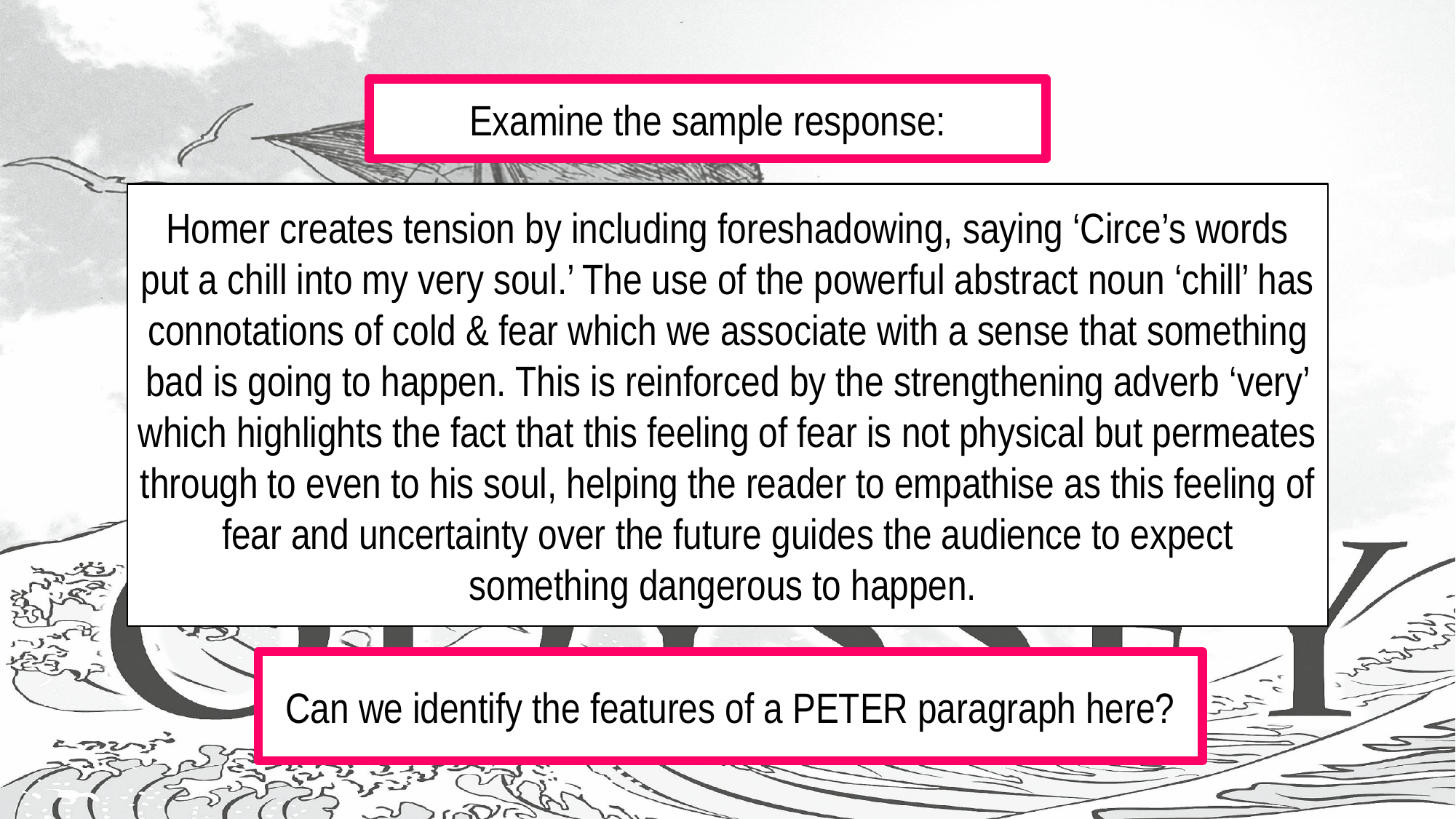

#
Examine the sample response:
Homer creates tension by including foreshadowing, saying ‘Circe’s words put a chill into my very soul.’ The use of the powerful abstract noun ‘chill’ has connotations of cold & fear which we associate with a sense that something bad is going to happen. This is reinforced by the strengthening adverb ‘very’ which highlights the fact that this feeling of fear is not physical but permeates through to even to his soul, helping the reader to empathise as this feeling of fear and uncertainty over the future guides the audience to expect something dangerous to happen.

Can we identify the features of a PETER paragraph here?